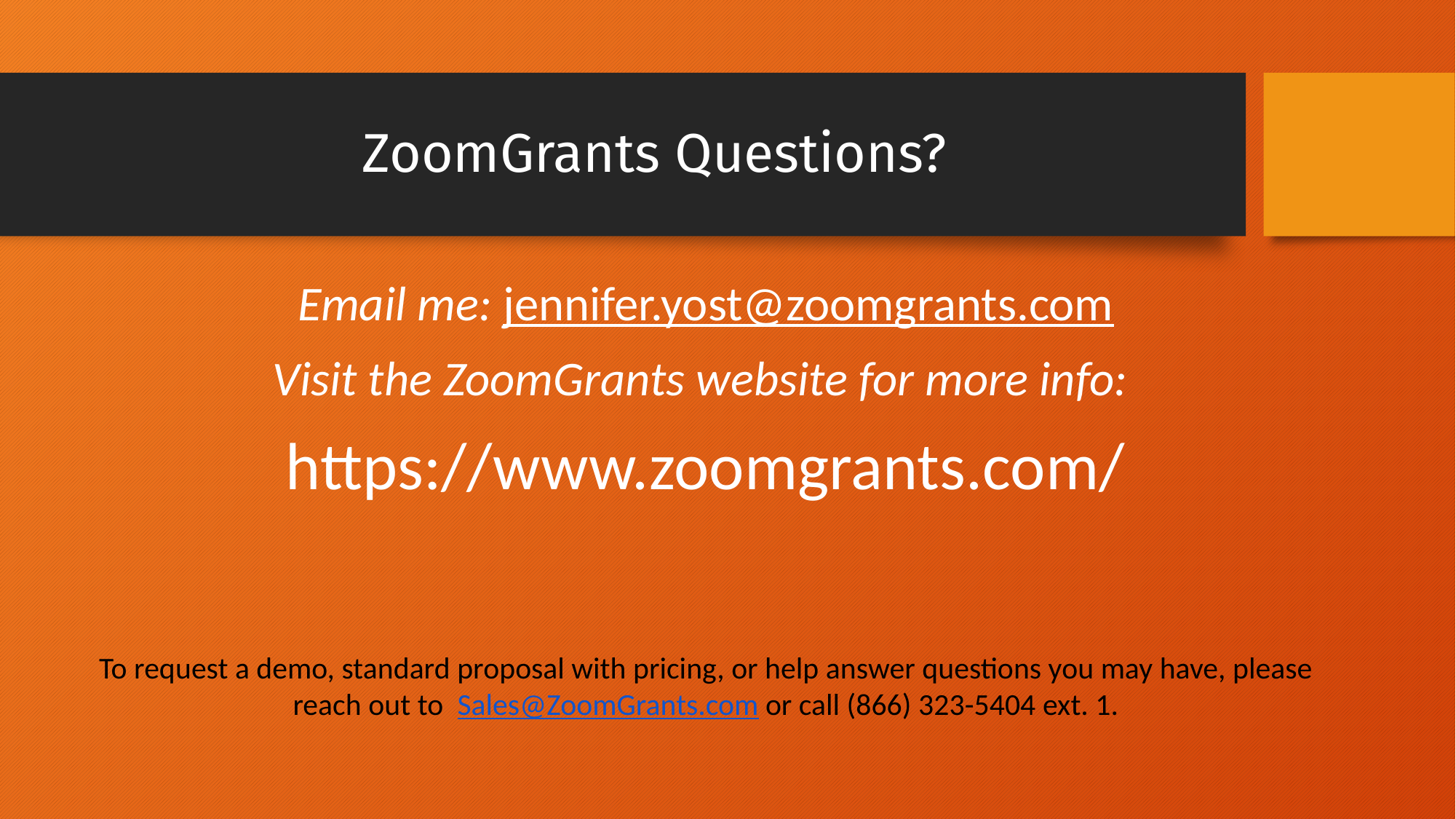

# ZoomGrants Questions?
Email me: jennifer.yost@zoomgrants.com
Visit the ZoomGrants website for more info:
https://www.zoomgrants.com/

To request a demo, standard proposal with pricing, or help answer questions you may have, please reach out to  Sales@ZoomGrants.com or call (866) 323-5404 ext. 1.